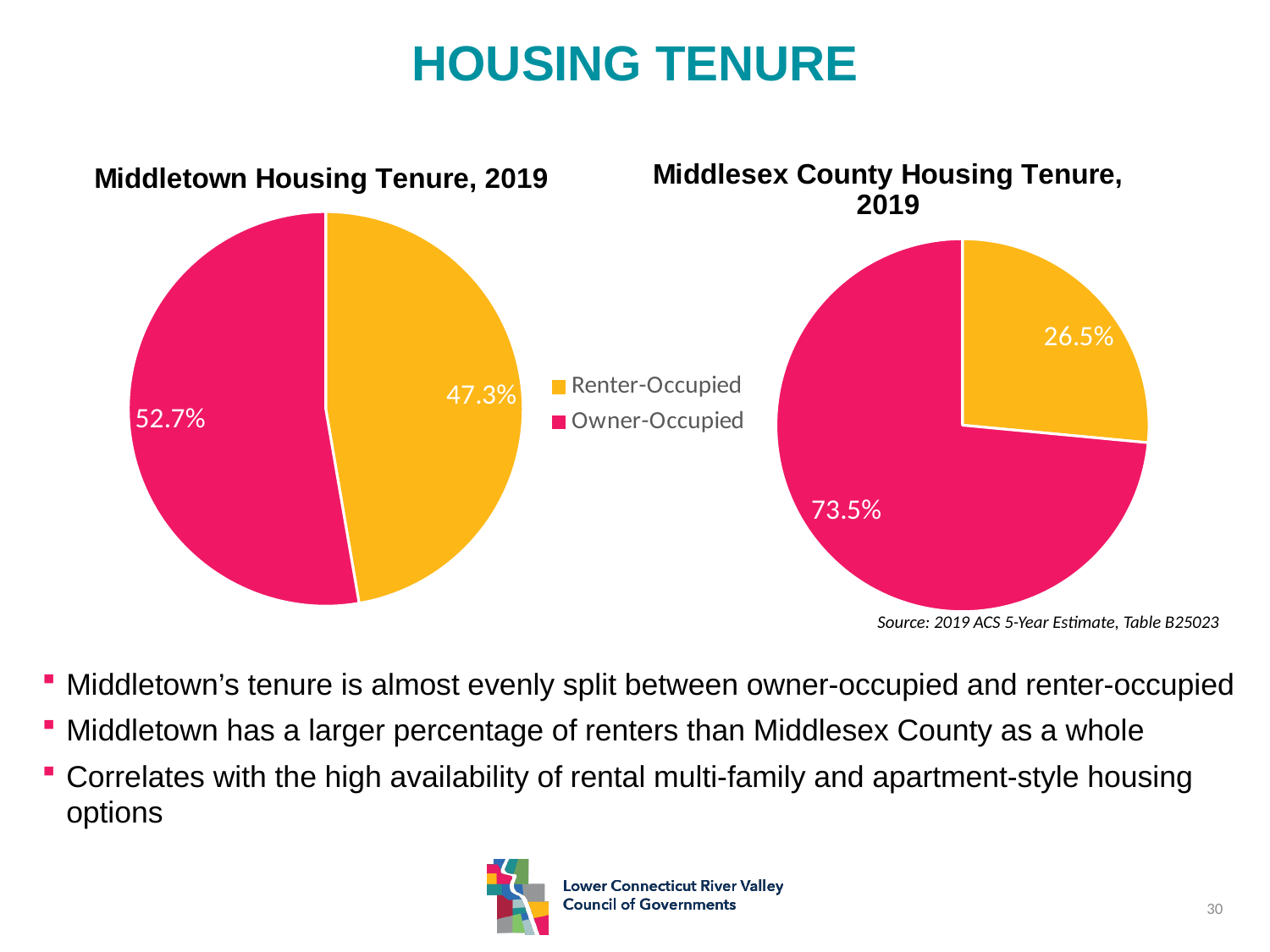

HOUSING TENURE

### Chart: Middlesex County Housing Tenure, 2019

| Category | Middlesex County |
|---|---|
| Renter-Occupied  | 0.265 |
| Owner-Occupied | 0.735 |

### Chart: Middletown Housing Tenure, 2019

| Category | Middletown |
|---|---|
| Renter-Occupied  | 0.47289312739711825 |
| Owner-Occupied | 0.5271068726028817 |
Source: 2019 ACS 5-Year Estimate, Table B25023
Middletown’s tenure is almost evenly split between owner-occupied and renter-occupied
Middletown has a larger percentage of renters than Middlesex County as a whole
Correlates with the high availability of rental multi-family and apartment-style housing options

30